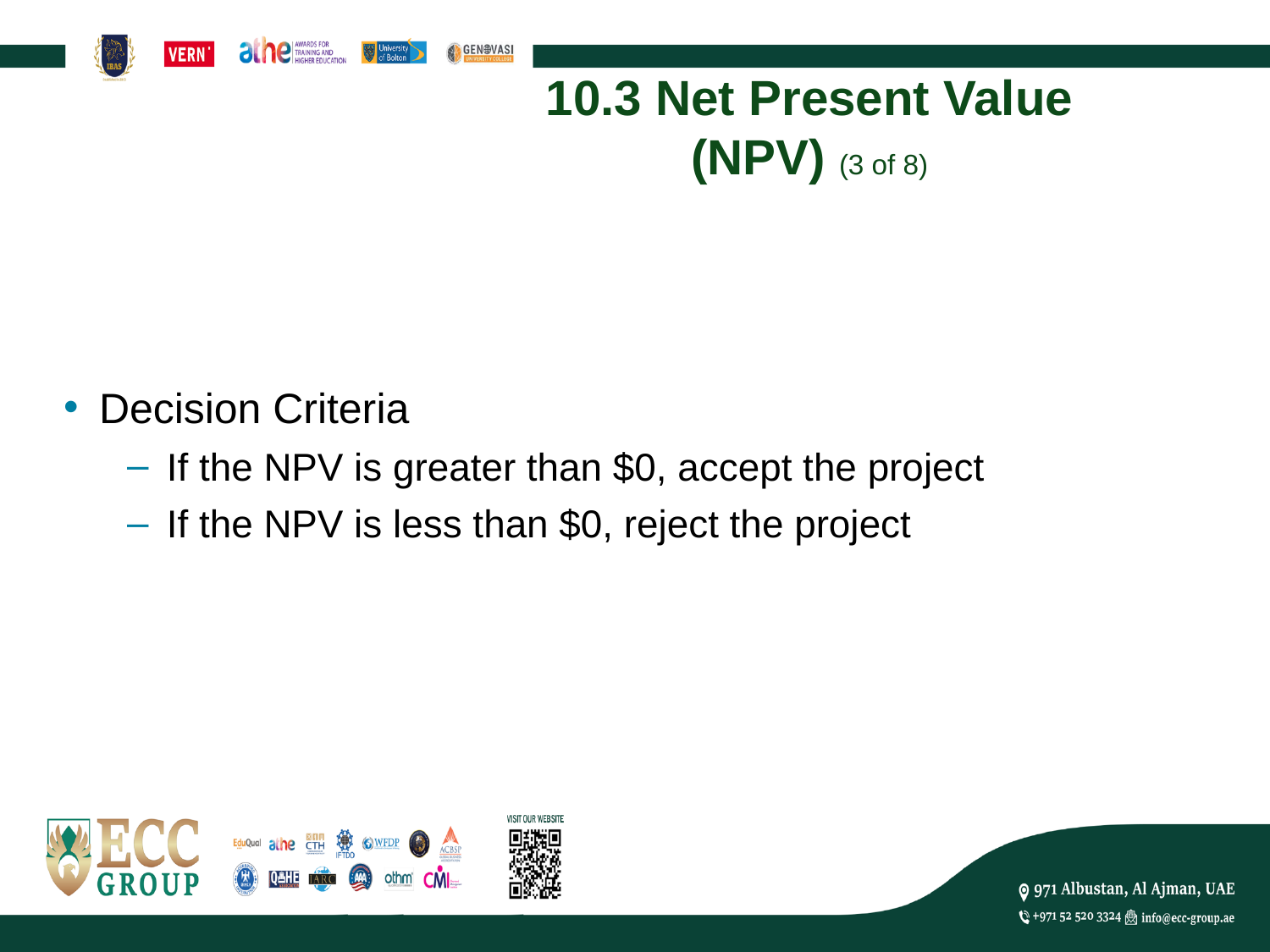

# 10.3 Net Present Value (NPV) (3 of 8)
Decision Criteria
If the NPV is greater than $0, accept the project
If the NPV is less than $0, reject the project